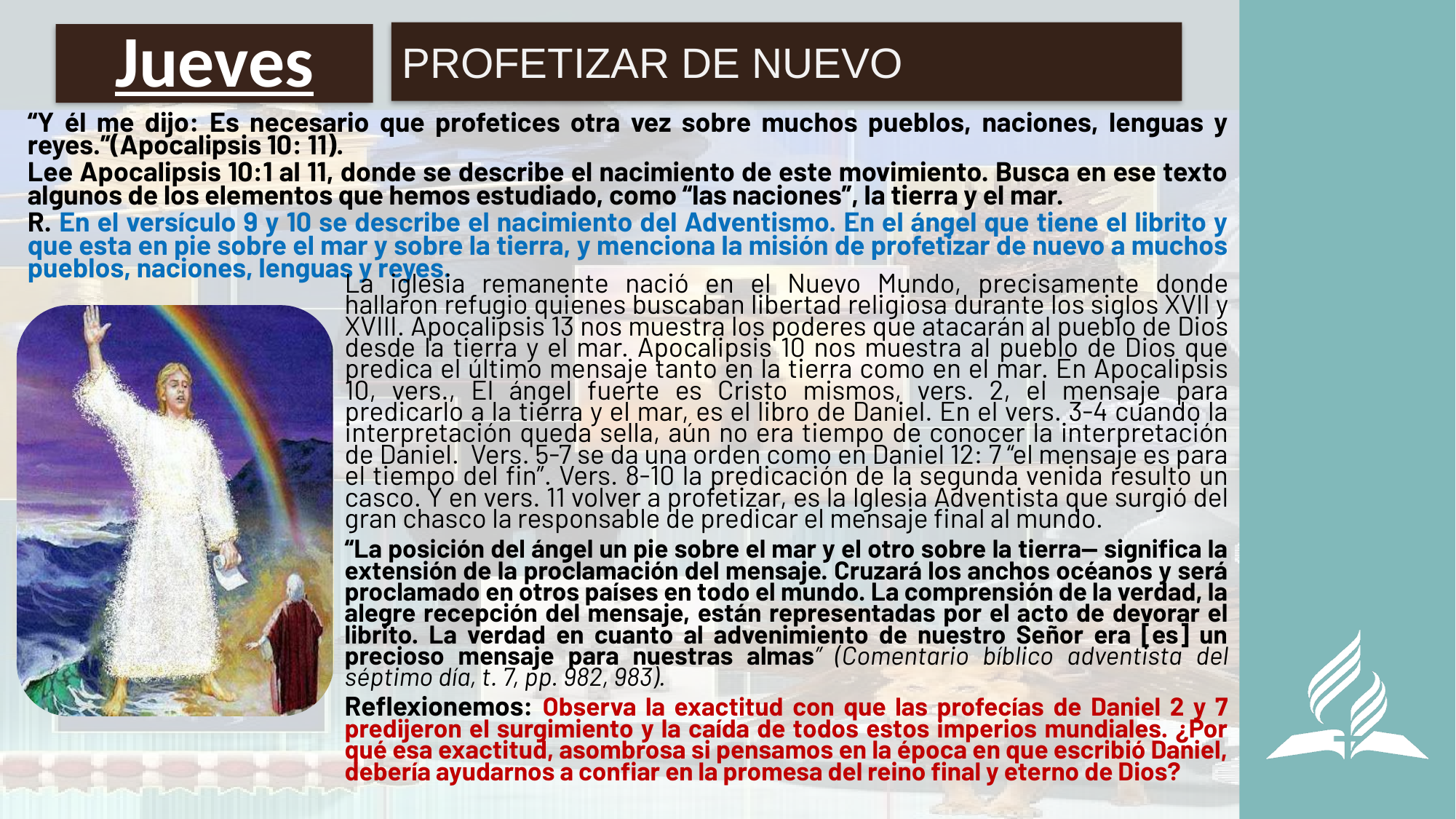

PROFETIZAR DE NUEVO
# Jueves
“Y él me dijo: Es necesario que profetices otra vez sobre muchos pueblos, naciones, lenguas y reyes.”(Apocalipsis 10: 11).
Lee Apocalipsis 10:1 al 11, donde se describe el nacimiento de este movimiento. Busca en ese texto algunos de los elementos que hemos estudiado, como “las naciones”, la tierra y el mar.
R. En el versículo 9 y 10 se describe el nacimiento del Adventismo. En el ángel que tiene el librito y que esta en pie sobre el mar y sobre la tierra, y menciona la misión de profetizar de nuevo a muchos pueblos, naciones, lenguas y reyes.
La iglesia remanente nació en el Nuevo Mundo, precisamente donde hallaron refugio quienes buscaban libertad religiosa durante los siglos XVII y XVIII. Apocalipsis 13 nos muestra los poderes que atacarán al pueblo de Dios desde la tierra y el mar. Apocalipsis 10 nos muestra al pueblo de Dios que predica el último mensaje tanto en la tierra como en el mar. En Apocalipsis 10, vers., El ángel fuerte es Cristo mismos, vers. 2, el mensaje para predicarlo a la tierra y el mar, es el libro de Daniel. En el vers. 3-4 cuando la interpretación queda sella, aún no era tiempo de conocer la interpretación de Daniel.  Vers. 5-7 se da una orden como en Daniel 12: 7 “el mensaje es para el tiempo del fin”. Vers. 8-10 la predicación de la segunda venida resulto un casco. Y en vers. 11 volver a profetizar, es la Iglesia Adventista que surgió del gran chasco la responsable de predicar el mensaje final al mundo.
“La posición del ángel un pie sobre el mar y el otro sobre la tierra— significa la extensión de la proclamación del mensaje. Cruzará los anchos océanos y será proclamado en otros países en todo el mundo. La comprensión de la verdad, la alegre recepción del mensaje, están representadas por el acto de devorar el librito. La verdad en cuanto al advenimiento de nuestro Señor era [es] un precioso mensaje para nuestras almas” (Comentario bíblico adventista del séptimo día, t. 7, pp. 982, 983).
Reflexionemos: Observa la exactitud con que las profecías de Daniel 2 y 7 predijeron el surgimiento y la caída de todos estos imperios mundiales. ¿Por qué esa exactitud, asombrosa si pensamos en la época en que escribió Daniel, debería ayudarnos a confiar en la promesa del reino final y eterno de Dios?